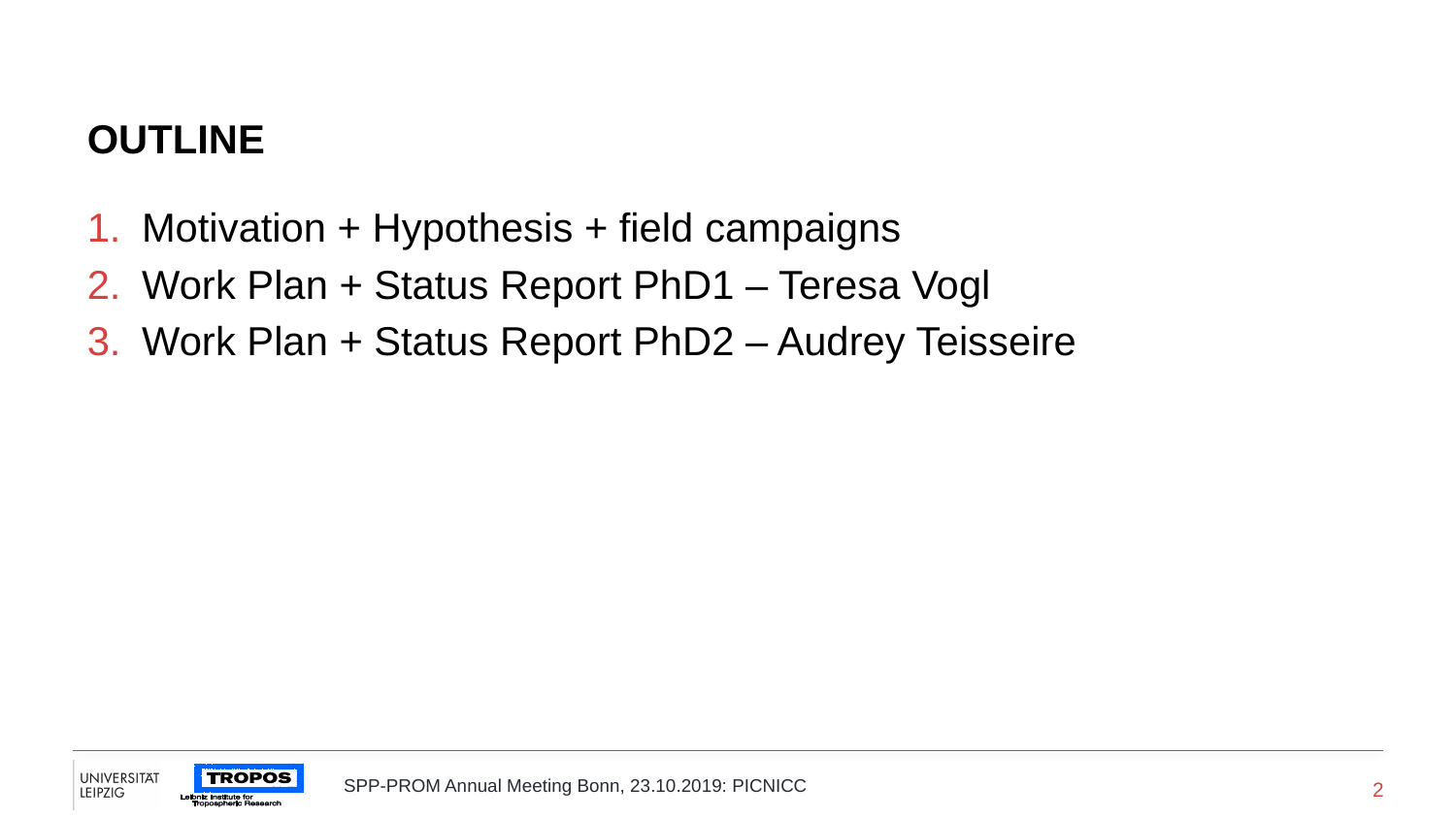

# Outline
Motivation + Hypothesis + field campaigns
Work Plan + Status Report PhD1 – Teresa Vogl
Work Plan + Status Report PhD2 – Audrey Teisseire

2